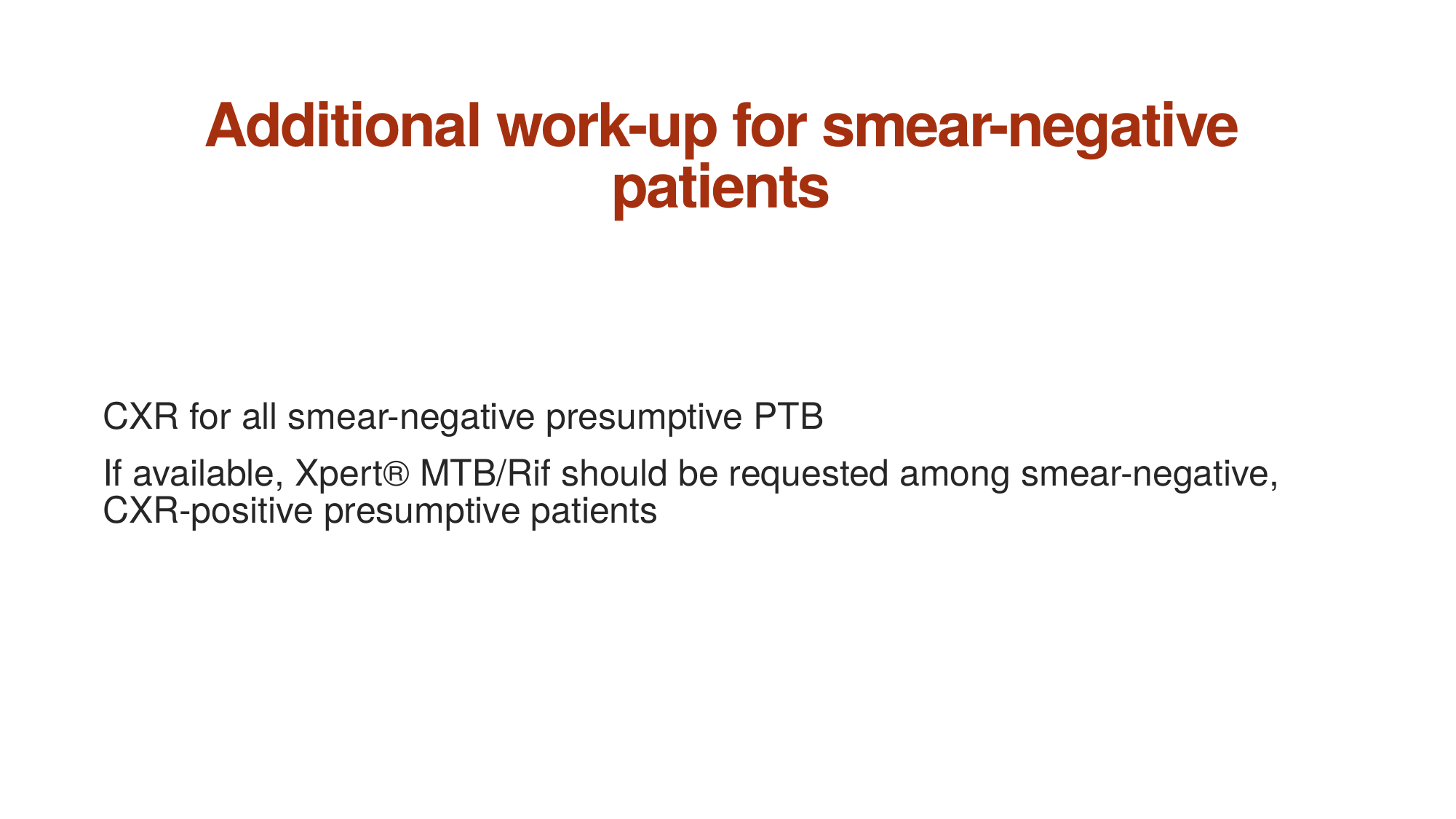

# Additional work-up for smear-negative patients
CXR for all smear-negative presumptive PTB
If available, Xpert® MTB/Rif should be requested among smear-negative, CXR-positive presumptive patients